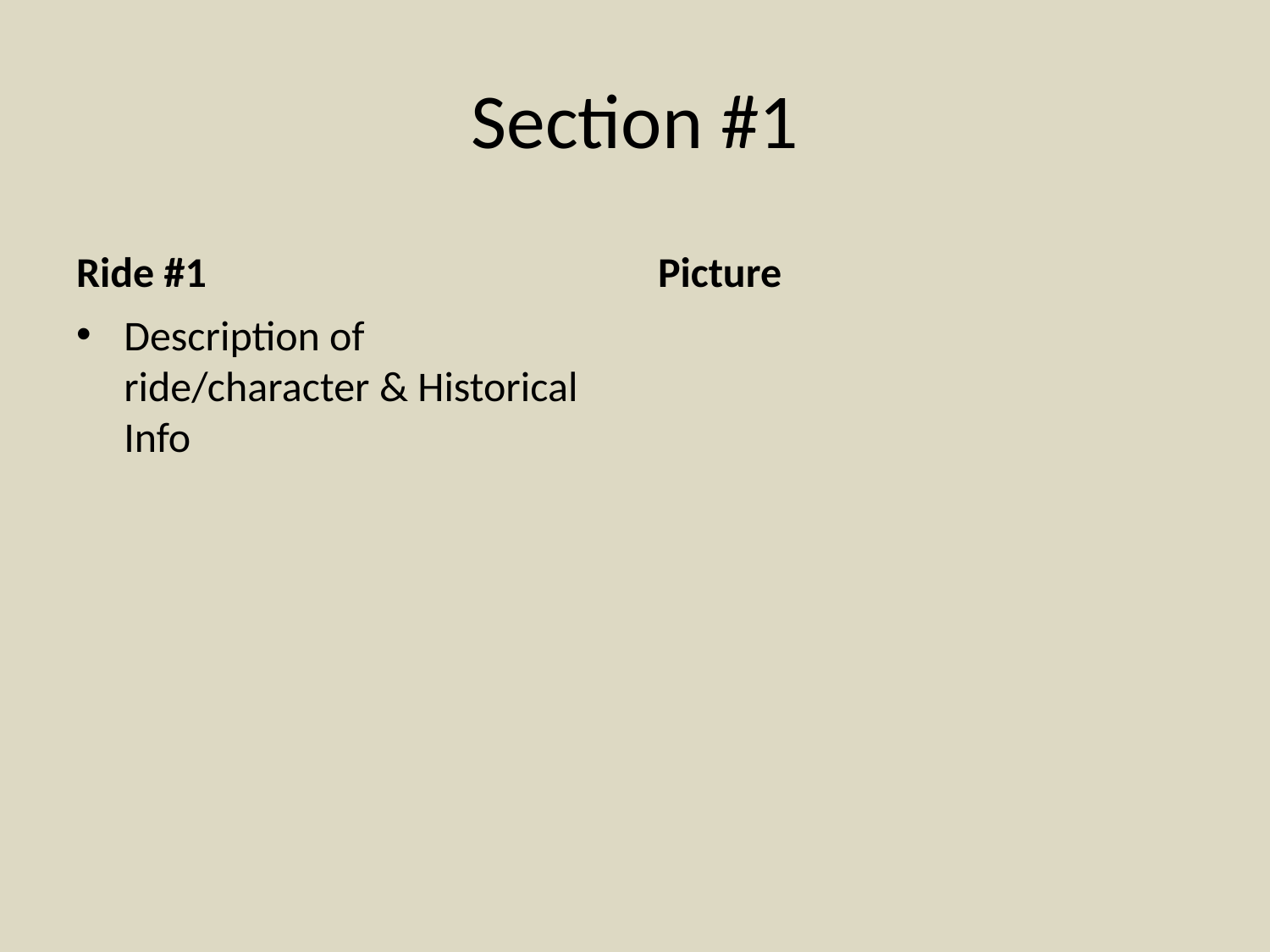

# Section #1
Ride #1
Picture
Description of ride/character & Historical Info